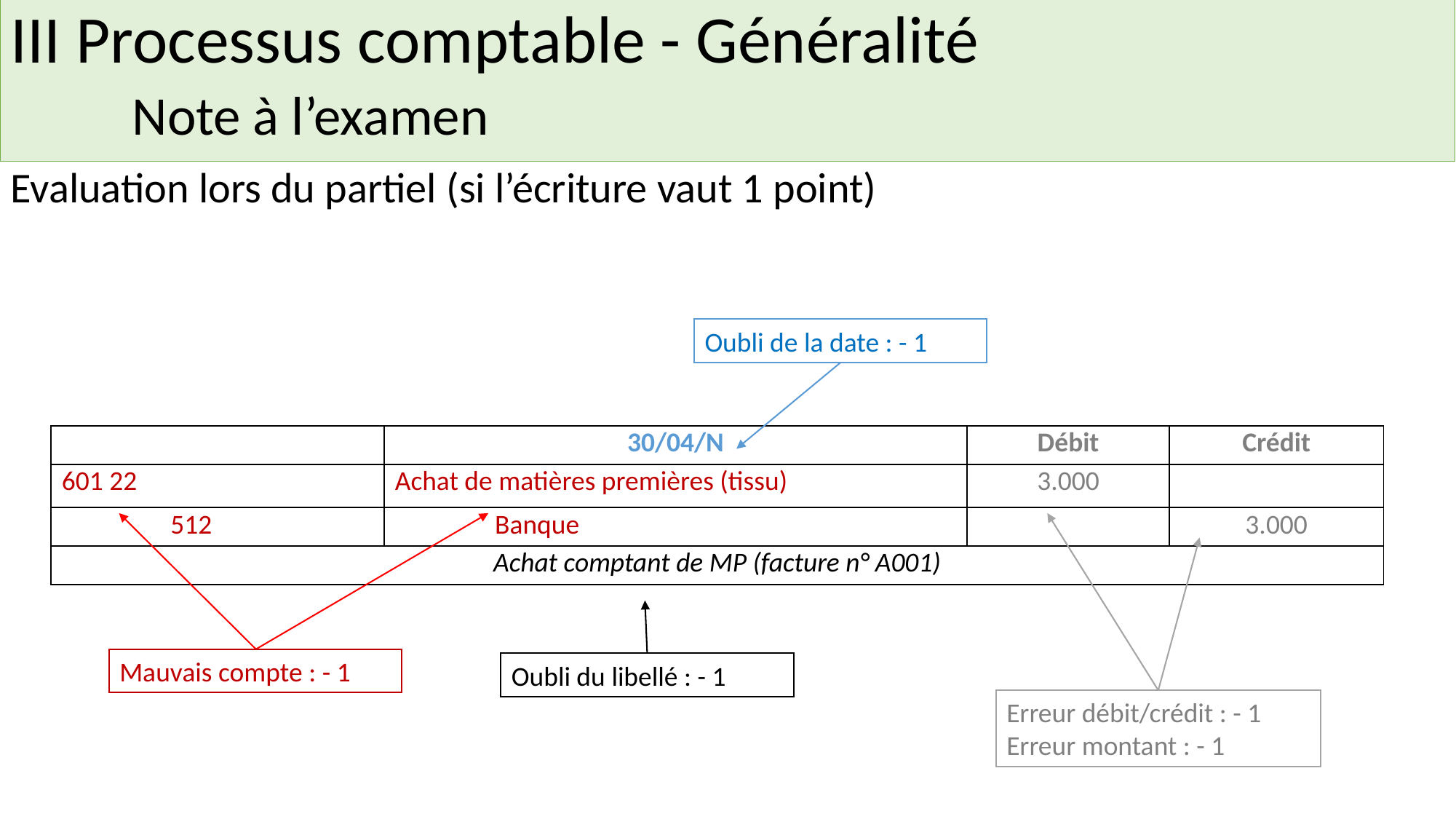

III Processus comptable - Généralité
	 Note à l’examen
Evaluation lors du partiel (si l’écriture vaut 1 point)
Oubli de la date : - 1
|  |  | 30/04/N |  | Débit | Crédit |
| --- | --- | --- | --- | --- | --- |
| 601 22 |  | Achat de matières premières (tissu) |  | 3.000 |  |
|  | 512 |  | Banque |  | 3.000 |
| Achat comptant de MP (facture n° A001) |  |  |  |  |  |
Mauvais compte : - 1
Oubli du libellé : - 1
Erreur débit/crédit : - 1
Erreur montant : - 1